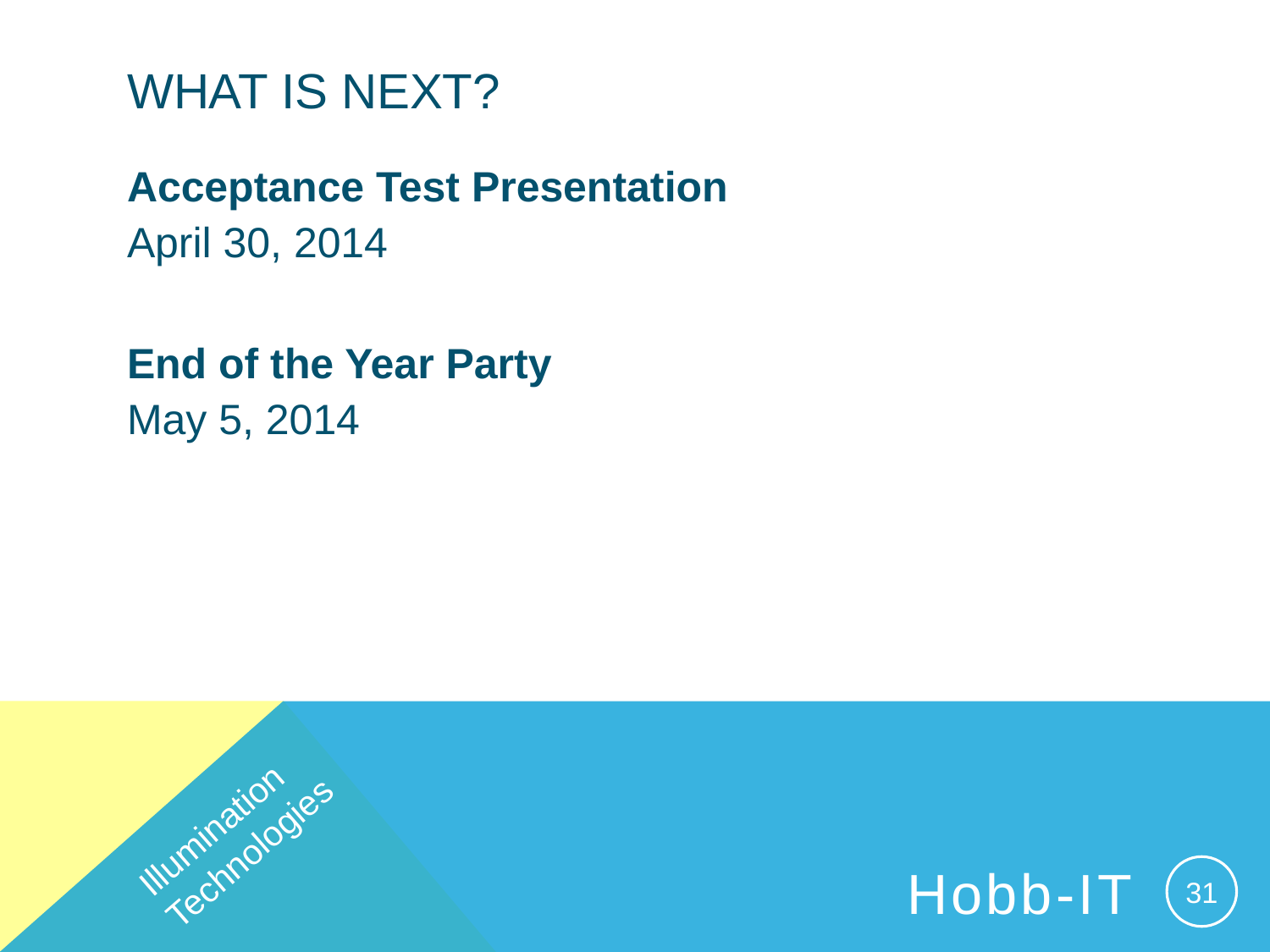

# What is next?
Acceptance Test Presentation
April 30, 2014

End of the Year Party
May 5, 2014

Illumination Technologies
31
Hobb-IT